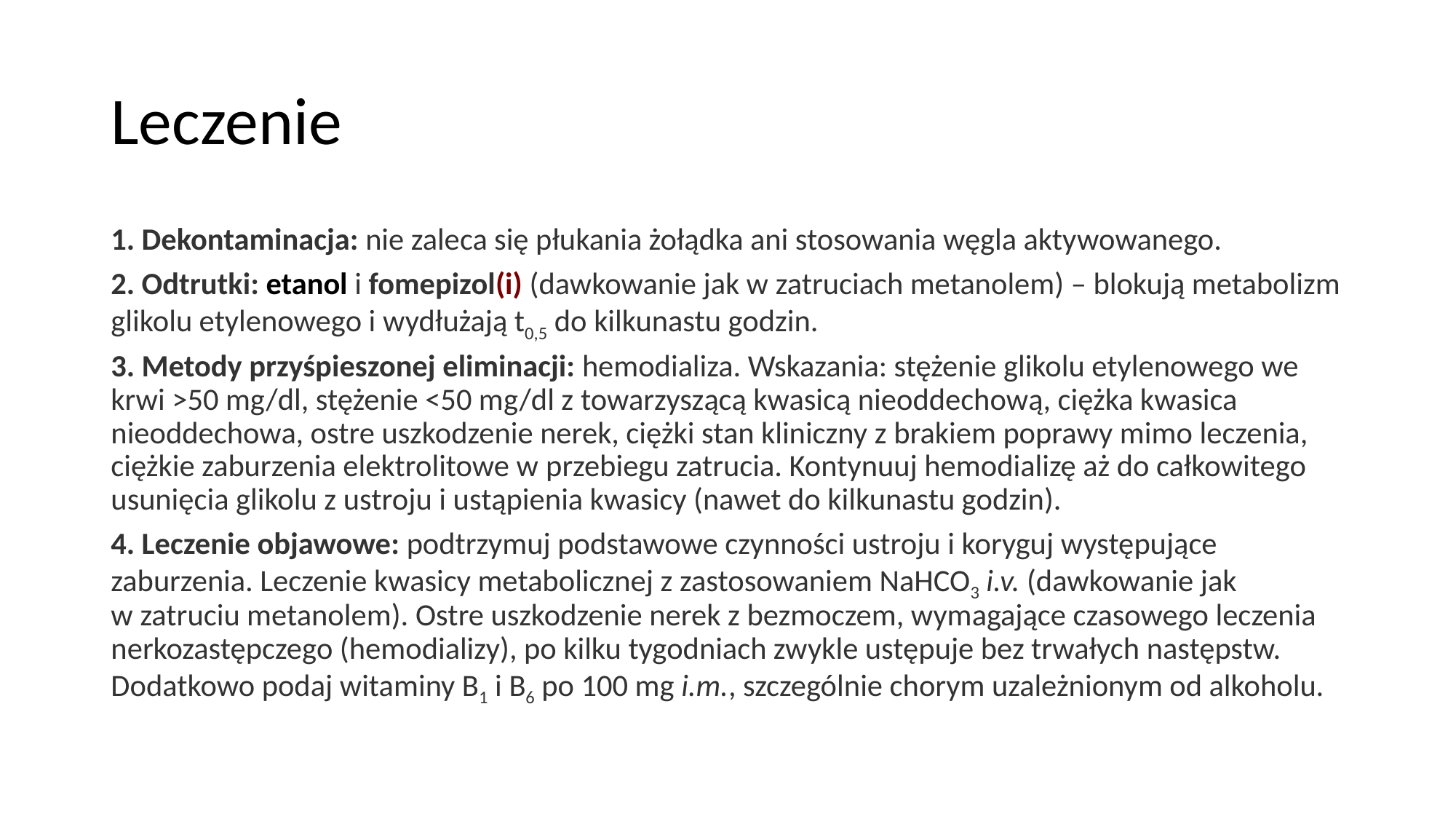

# Leczenie
1. Dekontaminacja: nie zaleca się płukania żołądka ani stosowania węgla akty­wowanego.
2. Odtrutki: etanol i fomepizol(i) (dawkowanie jak w zatruciach metanolem) – blokują metabolizm glikolu etylenowego i wydłużają t0,5 do kilkunastu godzin.
3. Metody przyśpieszonej eliminacji: hemodializa. Wskazania: stężenie glikolu etylenowego we krwi >50 mg/dl, stężenie <50 mg/dl z towarzyszącą kwasicą nieoddechową, ciężka kwasica nieoddechowa, ostre uszkodzenie nerek, ciężki stan kliniczny z brakiem poprawy mimo leczenia, ciężkie zaburzenia elektrolitowe w przebiegu zatrucia. Kontynuuj hemodializę aż do całkowitego usunięcia glikolu z ustroju i ustąpienia kwasicy (nawet do kilkunastu godzin).
4. Leczenie objawowe: podtrzymuj podstawowe czynności ustroju i koryguj występujące zaburzenia. Leczenie kwasicy metabolicznej z zastosowaniem NaHCO3 i.v. (dawkowanie jak w zatruciu metanolem). Ostre uszkodzenie nerek z bezmoczem, wymagające czasowego leczenia nerkozastępczego (hemodializy), po kilku tygodniach zwykle ustępuje bez trwałych następstw. Dodatkowo podaj witaminy B1 i B6 po 100 mg i.m., szczególnie chorym uzależnionym od alkoholu.